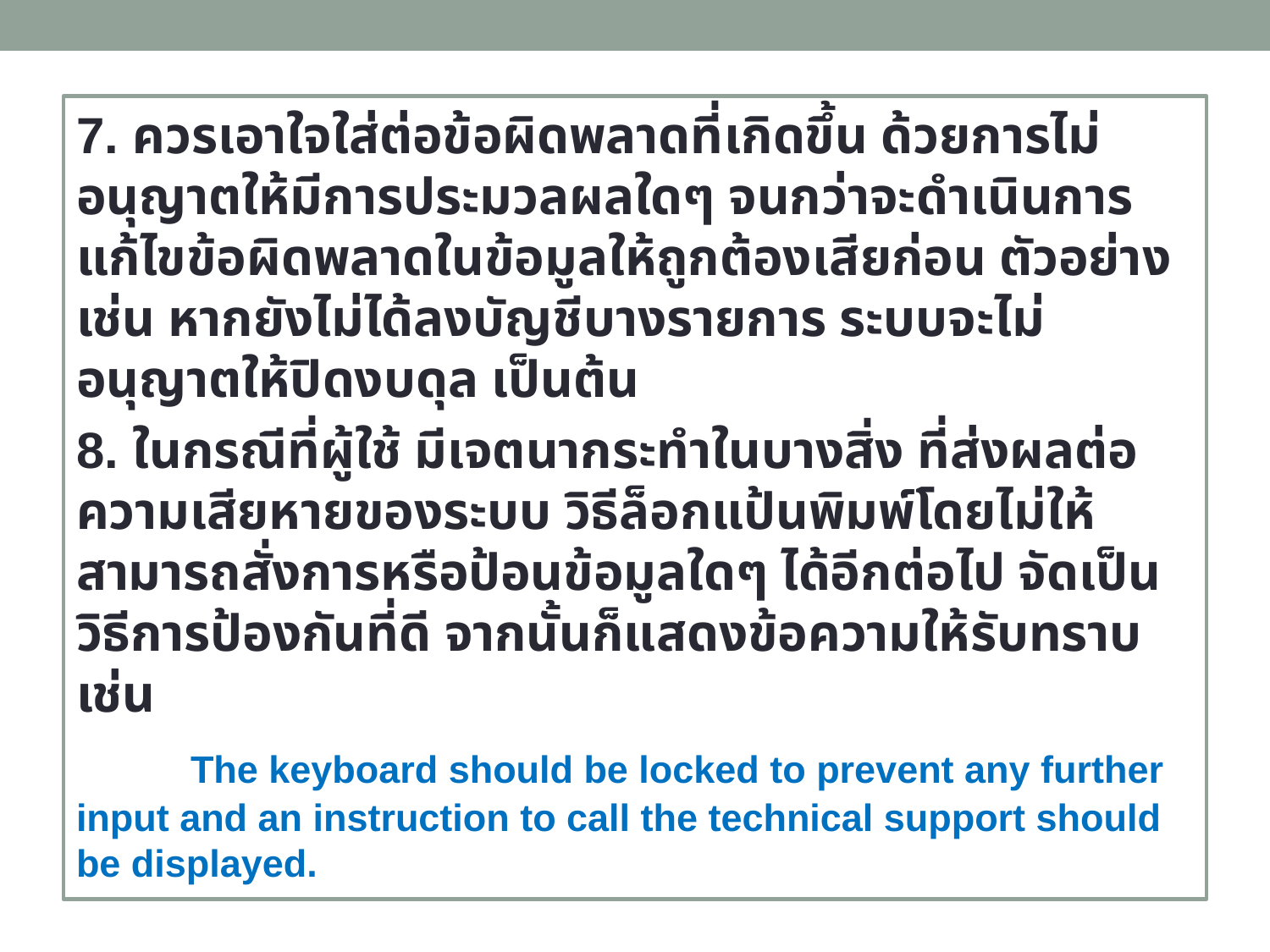

7. ควรเอาใจใส่ต่อข้อผิดพลาดที่เกิดขึ้น ด้วยการไม่อนุญาตให้มีการประมวลผลใดๆ จนกว่าจะดำเนินการแก้ไขข้อผิดพลาดในข้อมูลให้ถูกต้องเสียก่อน ตัวอย่างเช่น หากยังไม่ได้ลงบัญชีบางรายการ ระบบจะไม่อนุญาตให้ปิดงบดุล เป็นต้น
8. ในกรณีที่ผู้ใช้ มีเจตนากระทำในบางสิ่ง ที่ส่งผลต่อความเสียหายของระบบ วิธีล็อกแป้นพิมพ์โดยไม่ให้สามารถสั่งการหรือป้อนข้อมูลใดๆ ได้อีกต่อไป จัดเป็นวิธีการป้องกันที่ดี จากนั้นก็แสดงข้อความให้รับทราบ เช่น
	The keyboard should be locked to prevent any further input and an instruction to call the technical support should be displayed.